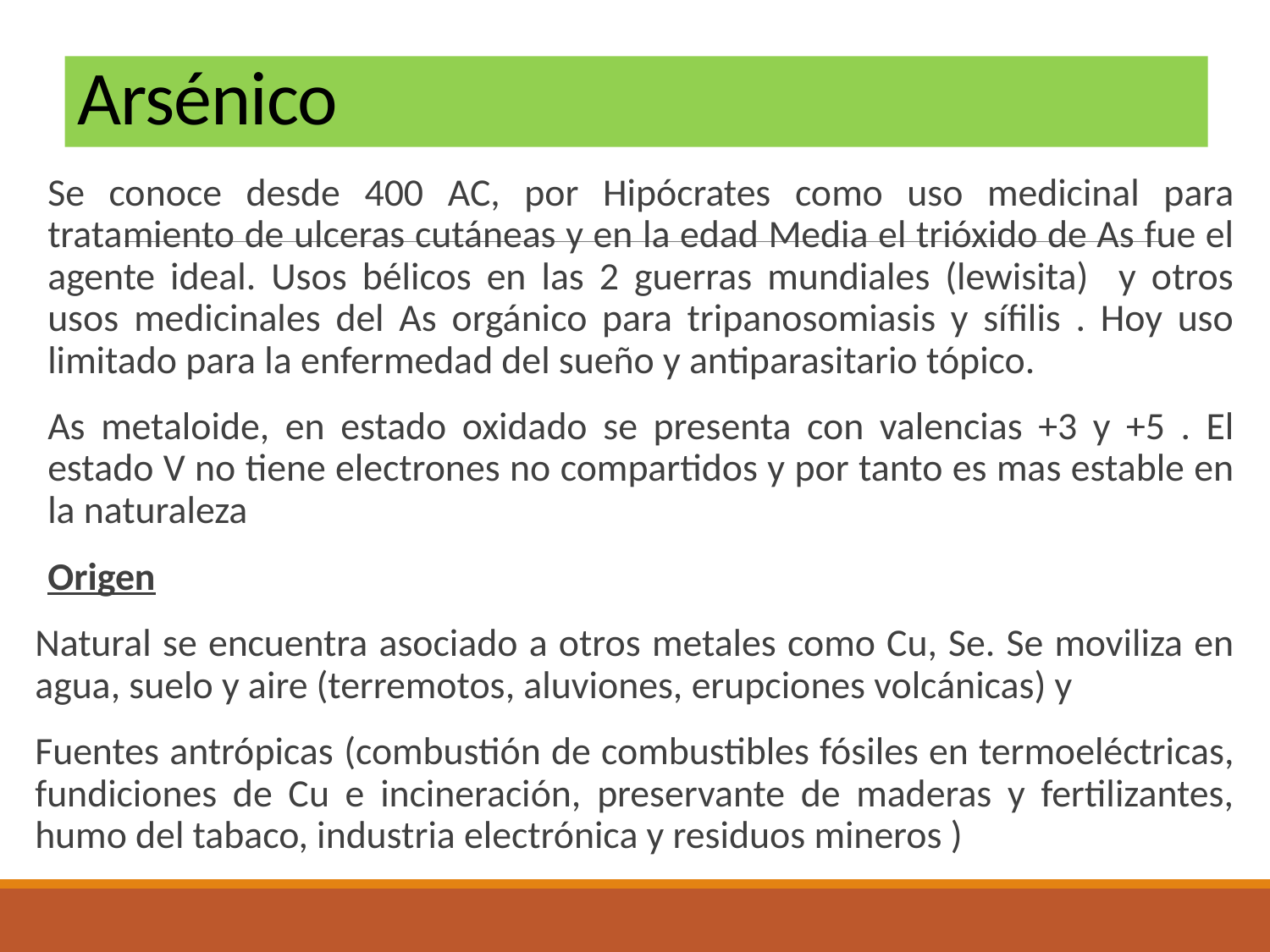

# Arsénico
Se conoce desde 400 AC, por Hipócrates como uso medicinal para tratamiento de ulceras cutáneas y en la edad Media el trióxido de As fue el agente ideal. Usos bélicos en las 2 guerras mundiales (lewisita)  y otros usos medicinales del As orgánico para tripanosomiasis y sífilis . Hoy uso limitado para la enfermedad del sueño y antiparasitario tópico.
As metaloide, en estado oxidado se presenta con valencias +3 y +5 . El estado V no tiene electrones no compartidos y por tanto es mas estable en la naturaleza
Origen
Natural se encuentra asociado a otros metales como Cu, Se. Se moviliza en agua, suelo y aire (terremotos, aluviones, erupciones volcánicas) y
Fuentes antrópicas (combustión de combustibles fósiles en termoeléctricas, fundiciones de Cu e incineración, preservante de maderas y fertilizantes, humo del tabaco, industria electrónica y residuos mineros )